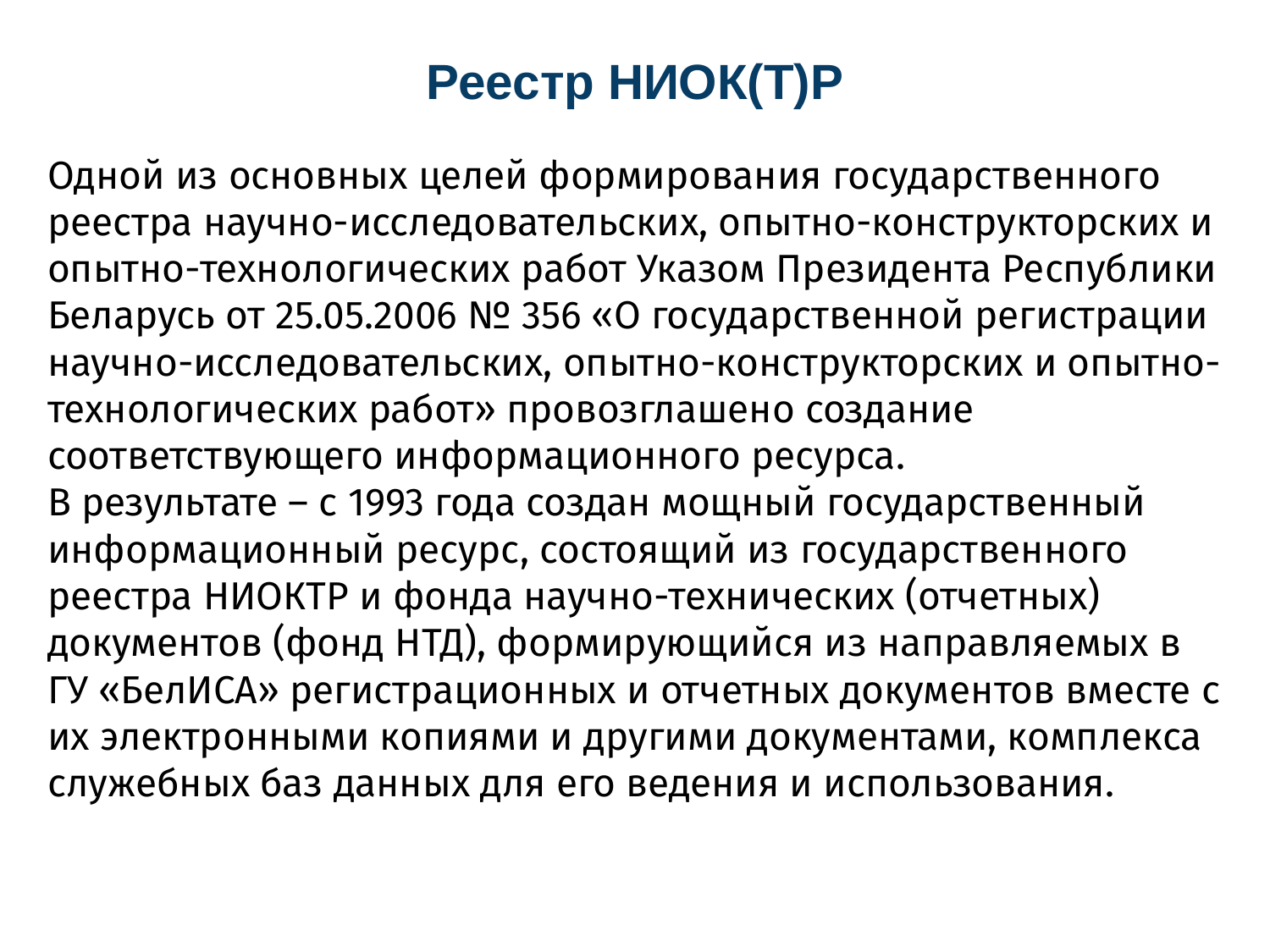

Реестр НИОК(Т)Р
Одной из основных целей формирования государственного реестра научно-исследовательских, опытно-конструкторских и опытно-технологических работ Указом Президента Республики Беларусь от 25.05.2006 № 356 «О государственной регистрации научно-исследовательских, опытно-конструкторских и опытно-технологических работ» провозглашено создание соответствующего информационного ресурса.
В результате – с 1993 года создан мощный государственный информационный ресурс, состоящий из государственного реестра НИОКТР и фонда научно-технических (отчетных) документов (фонд НТД), формирующийся из направляемых в ГУ «БелИСА» регистрационных и отчетных документов вместе с их электронными копиями и другими документами, комплекса служебных баз данных для его ведения и использования.